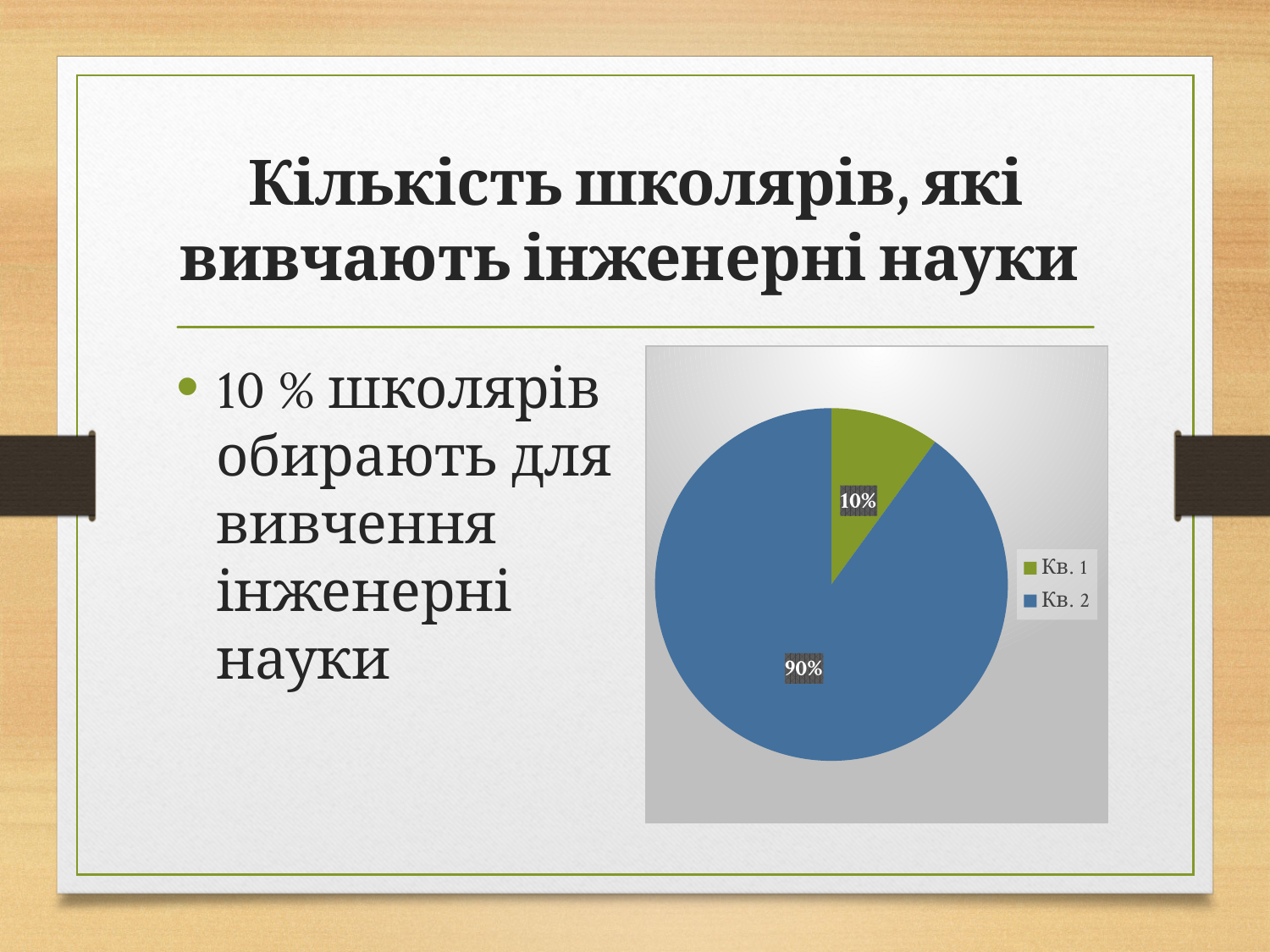

# Кількість школярів, які вивчають інженерні науки
10 % школярів обирають для вивчення інженерні науки

### Chart

| Category | Продажи |
|---|---|
| Кв. 1 | 10.0 |
| Кв. 2 | 90.0 |